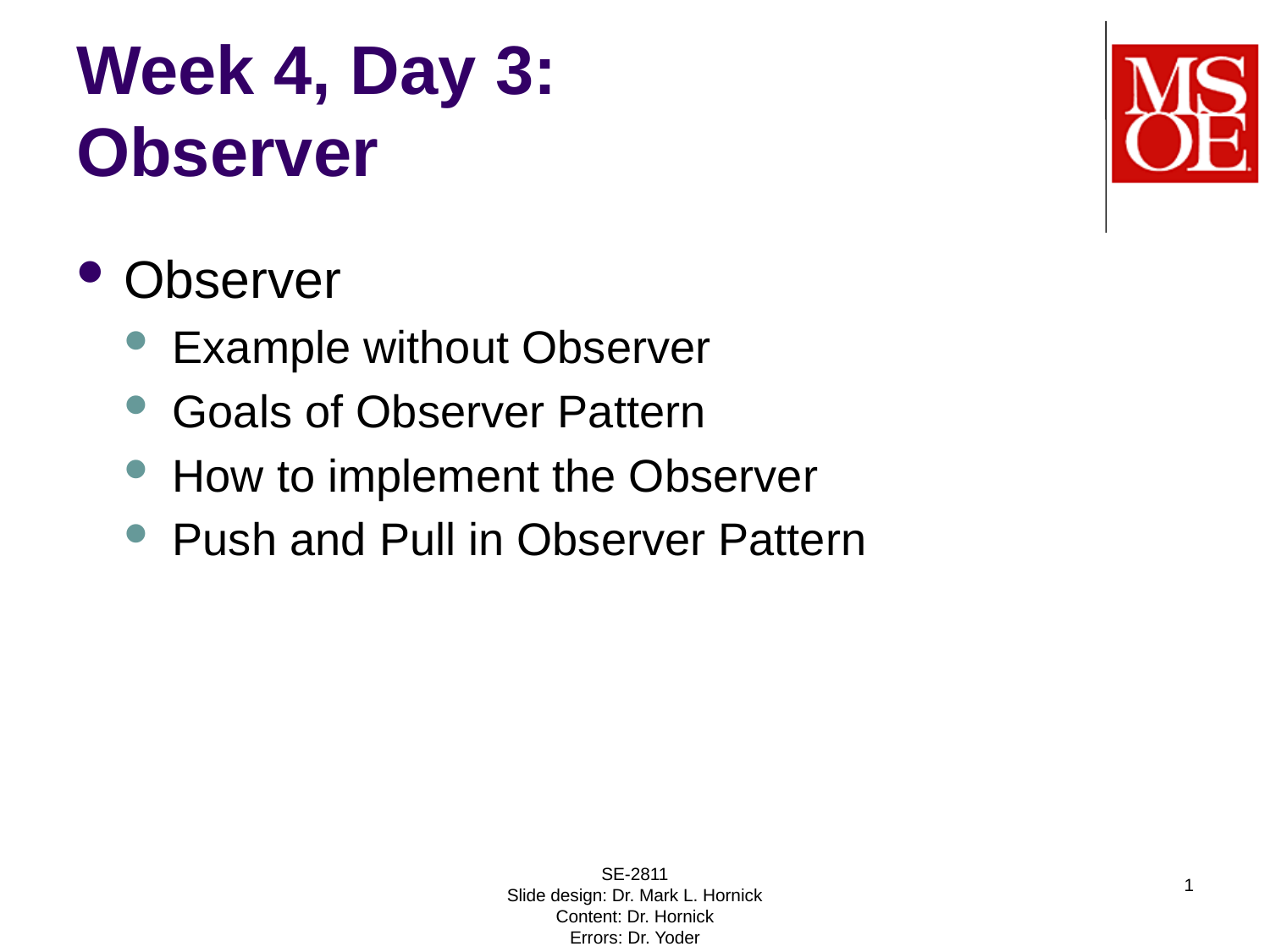

# Week 4, Day 3: Observer
Observer
Example without Observer
Goals of Observer Pattern
How to implement the Observer
Push and Pull in Observer Pattern
SE-2811
Slide design: Dr. Mark L. Hornick
Content: Dr. Hornick
Errors: Dr. Yoder
1